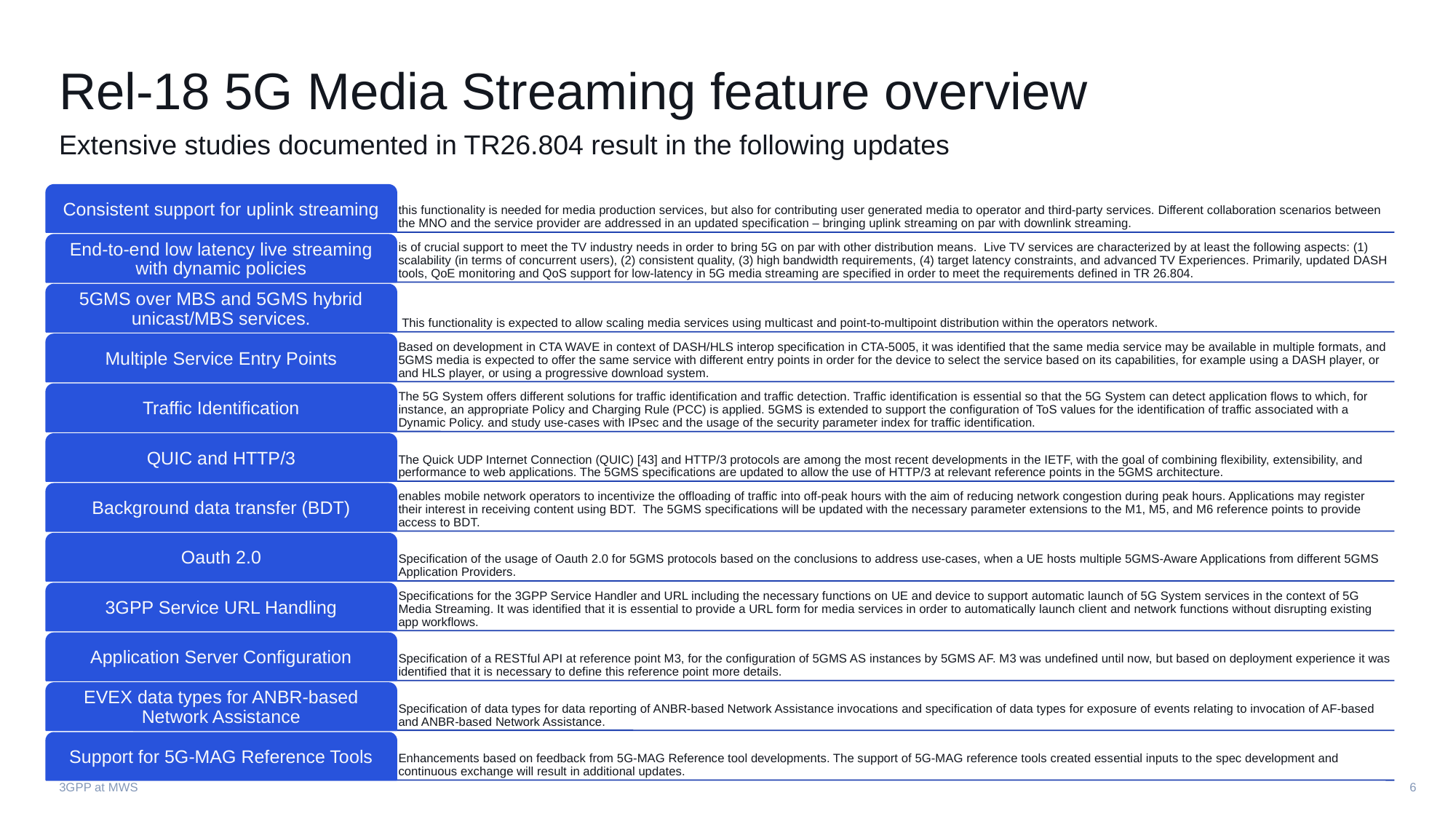

# Rel-18 5G Media Streaming feature overview
Extensive studies documented in TR26.804 result in the following updates
this functionality is needed for media production services, but also for contributing user generated media to operator and third-party services. Different collaboration scenarios between the MNO and the service provider are addressed in an updated specification – bringing uplink streaming on par with downlink streaming.
Consistent support for uplink streaming
is of crucial support to meet the TV industry needs in order to bring 5G on par with other distribution means.  Live TV services are characterized by at least the following aspects: (1) scalability (in terms of concurrent users), (2) consistent quality, (3) high bandwidth requirements, (4) target latency constraints, and advanced TV Experiences. Primarily, updated DASH tools, QoE monitoring and QoS support for low-latency in 5G media streaming are specified in order to meet the requirements defined in TR 26.804.
End-to-end low latency live streaming with dynamic policies
 This functionality is expected to allow scaling media services using multicast and point-to-multipoint distribution within the operators network.
5GMS over MBS and 5GMS hybrid unicast/MBS services.
Based on development in CTA WAVE in context of DASH/HLS interop specification in CTA-5005, it was identified that the same media service may be available in multiple formats, and 5GMS media is expected to offer the same service with different entry points in order for the device to select the service based on its capabilities, for example using a DASH player, or and HLS player, or using a progressive download system.
Multiple Service Entry Points
The 5G System offers different solutions for traffic identification and traffic detection. Traffic identification is essential so that the 5G System can detect application flows to which, for instance, an appropriate Policy and Charging Rule (PCC) is applied. 5GMS is extended to support the configuration of ToS values for the identification of traffic associated with a Dynamic Policy. and study use-cases with IPsec and the usage of the security parameter index for traffic identification.
Traffic Identification
The Quick UDP Internet Connection (QUIC) [43] and HTTP/3 protocols are among the most recent developments in the IETF, with the goal of combining flexibility, extensibility, and performance to web applications. The 5GMS specifications are updated to allow the use of HTTP/3 at relevant reference points in the 5GMS architecture.
QUIC and HTTP/3
enables mobile network operators to incentivize the offloading of traffic into off-peak hours with the aim of reducing network congestion during peak hours. Applications may register their interest in receiving content using BDT.  The 5GMS specifications will be updated with the necessary parameter extensions to the M1, M5, and M6 reference points to provide access to BDT.
Background data transfer (BDT)
Specification of the usage of Oauth 2.0 for 5GMS protocols based on the conclusions to address use-cases, when a UE hosts multiple 5GMS-Aware Applications from different 5GMS Application Providers.
Oauth 2.0
Specifications for the 3GPP Service Handler and URL including the necessary functions on UE and device to support automatic launch of 5G System services in the context of 5G Media Streaming. It was identified that it is essential to provide a URL form for media services in order to automatically launch client and network functions without disrupting existing app workflows.
3GPP Service URL Handling
Specification of a RESTful API at reference point M3, for the configuration of 5GMS AS instances by 5GMS AF. M3 was undefined until now, but based on deployment experience it was identified that it is necessary to define this reference point more details.
Application Server Configuration
Specification of data types for data reporting of ANBR-based Network Assistance invocations and specification of data types for exposure of events relating to invocation of AF-based and ANBR-based Network Assistance.
EVEX data types for ANBR-based Network Assistance
Enhancements based on feedback from 5G-MAG Reference tool developments. The support of 5G-MAG reference tools created essential inputs to the spec development and continuous exchange will result in additional updates.
Support for 5G-MAG Reference Tools
3GPP at MWS